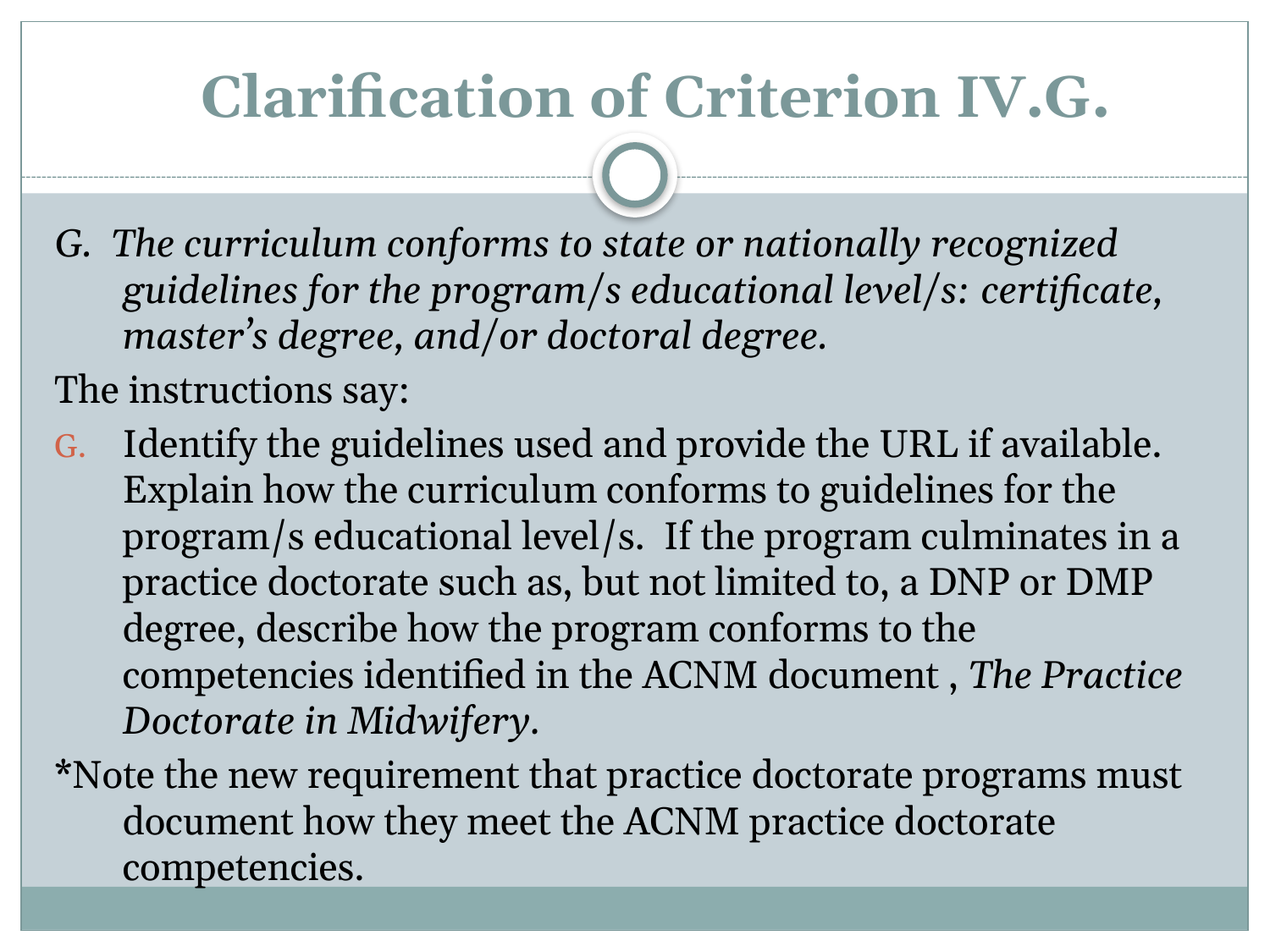

# Clarification of Criterion IV.G.
G.  The curriculum conforms to state or nationally recognized guidelines for the program/s educational level/s: certificate, master’s degree, and/or doctoral degree.
The instructions say:
Identify the guidelines used and provide the URL if available.  Explain how the curriculum conforms to guidelines for the program/s educational level/s.  If the program culminates in a practice doctorate such as, but not limited to, a DNP or DMP degree, describe how the program conforms to the competencies identified in the ACNM document , The Practice Doctorate in Midwifery.
*Note the new requirement that practice doctorate programs must document how they meet the ACNM practice doctorate competencies.